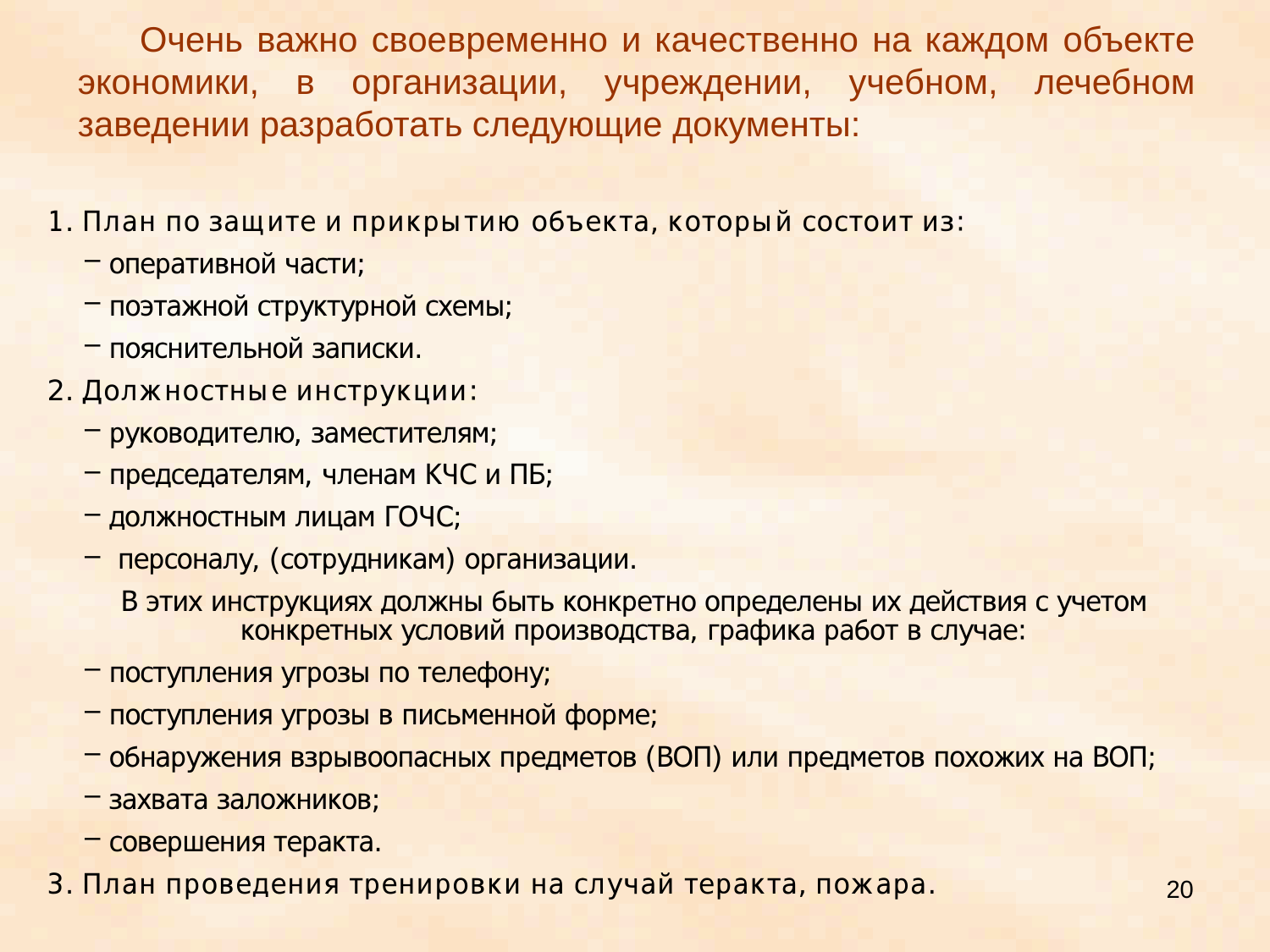

# Очень важно своевременно и качественно на каждом объекте экономики, в организации, учреждении, учебном, лечебном заведении разработать следующие документы:
 План по защите и прикрытию объекта, который состоит из:
оперативной части;
поэтажной структурной схемы;
пояснительной записки.
 Должностные инструкции:
руководителю, заместителям;
председателям, членам КЧС и ПБ;
должностным лицам ГОЧС;
 персоналу, (сотрудникам) организации.
В этих инструкциях должны быть конкретно определены их действия с учетом конкретных условий производства, графика работ в случае:
поступления угрозы по телефону;
поступления угрозы в письменной форме;
обнаружения взрывоопасных предметов (ВОП) или предметов похожих на ВОП;
захвата заложников;
совершения теракта.
 План проведения тренировки на случай теракта, пожара.
20